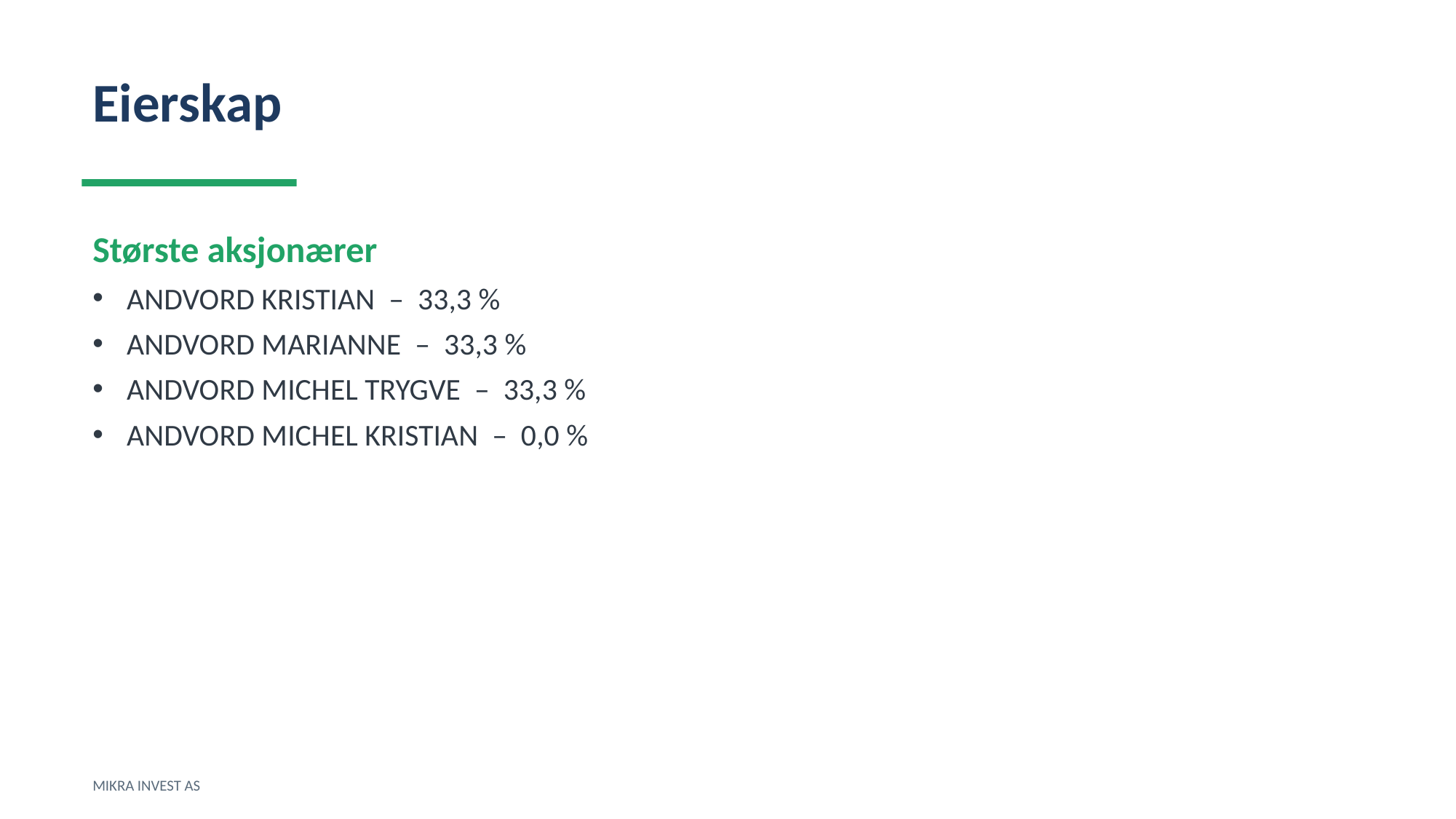

Eierskap

Største aksjonærer
ANDVORD KRISTIAN  –  33,3 %
ANDVORD MARIANNE  –  33,3 %
ANDVORD MICHEL TRYGVE  –  33,3 %
ANDVORD MICHEL KRISTIAN  –  0,0 %
MIKRA INVEST AS